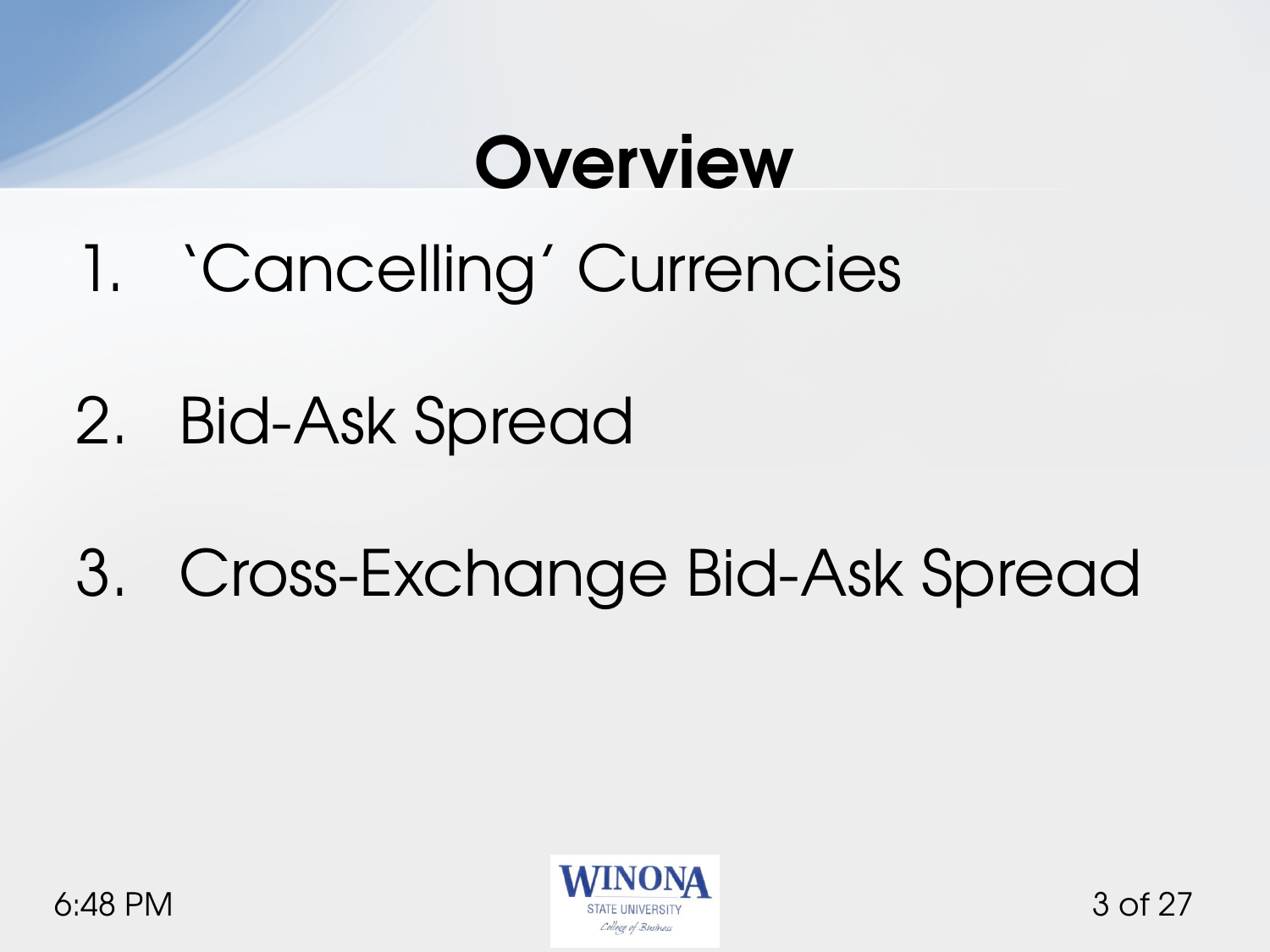

# Overview
‘Cancelling’ Currencies

Bid-Ask Spread

Cross-Exchange Bid-Ask Spread